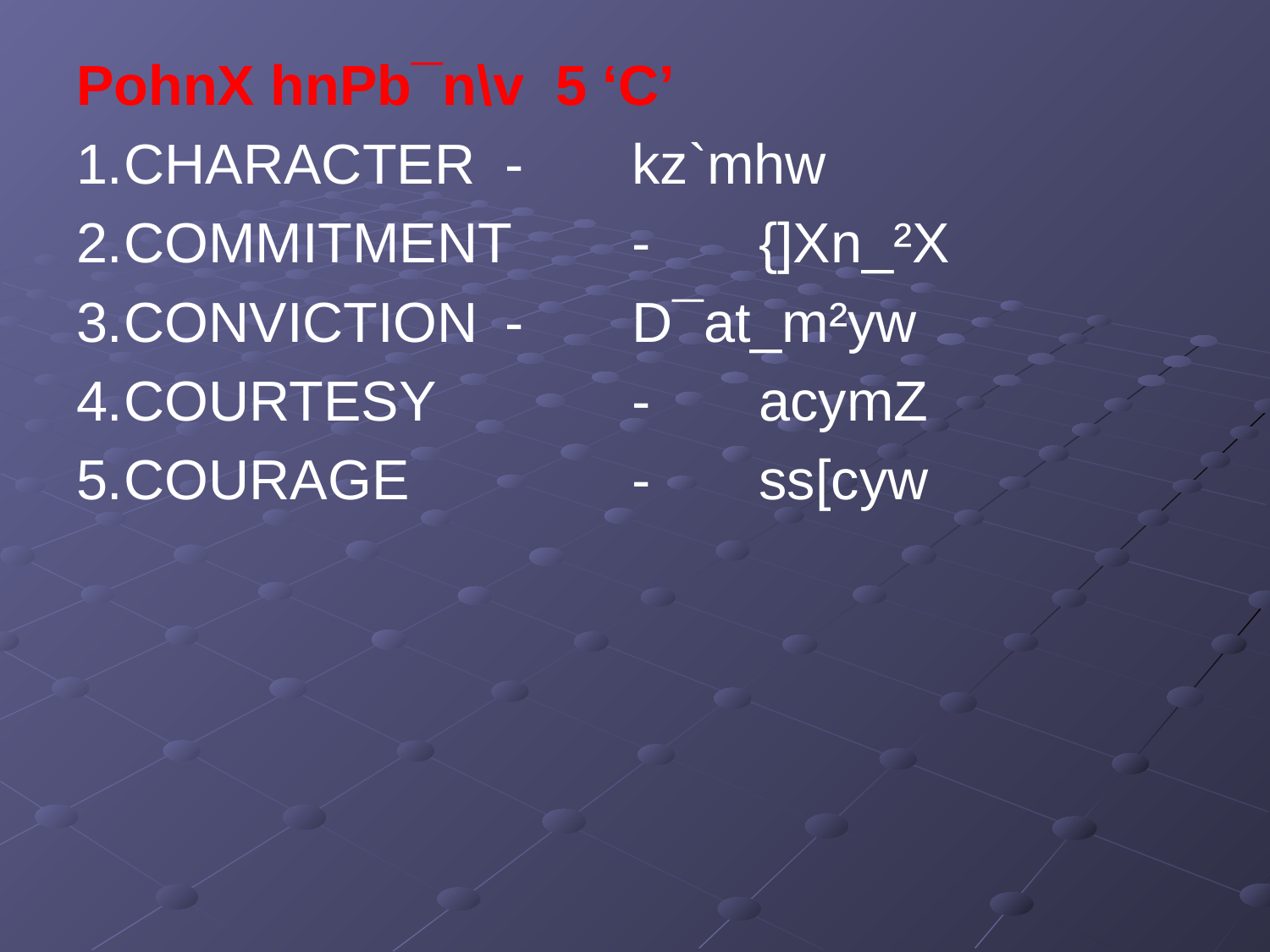

PohnX hnPb¯n\v  5 ‘C’
1.	CHARACTER	-	kz`mhw
2.	COMMITMENT	-	{]Xn_²X
3.	CONVICTION	-	D¯at_m²yw
4.	COURTESY		-	acymZ
5.	COURAGE		-	ss[cyw